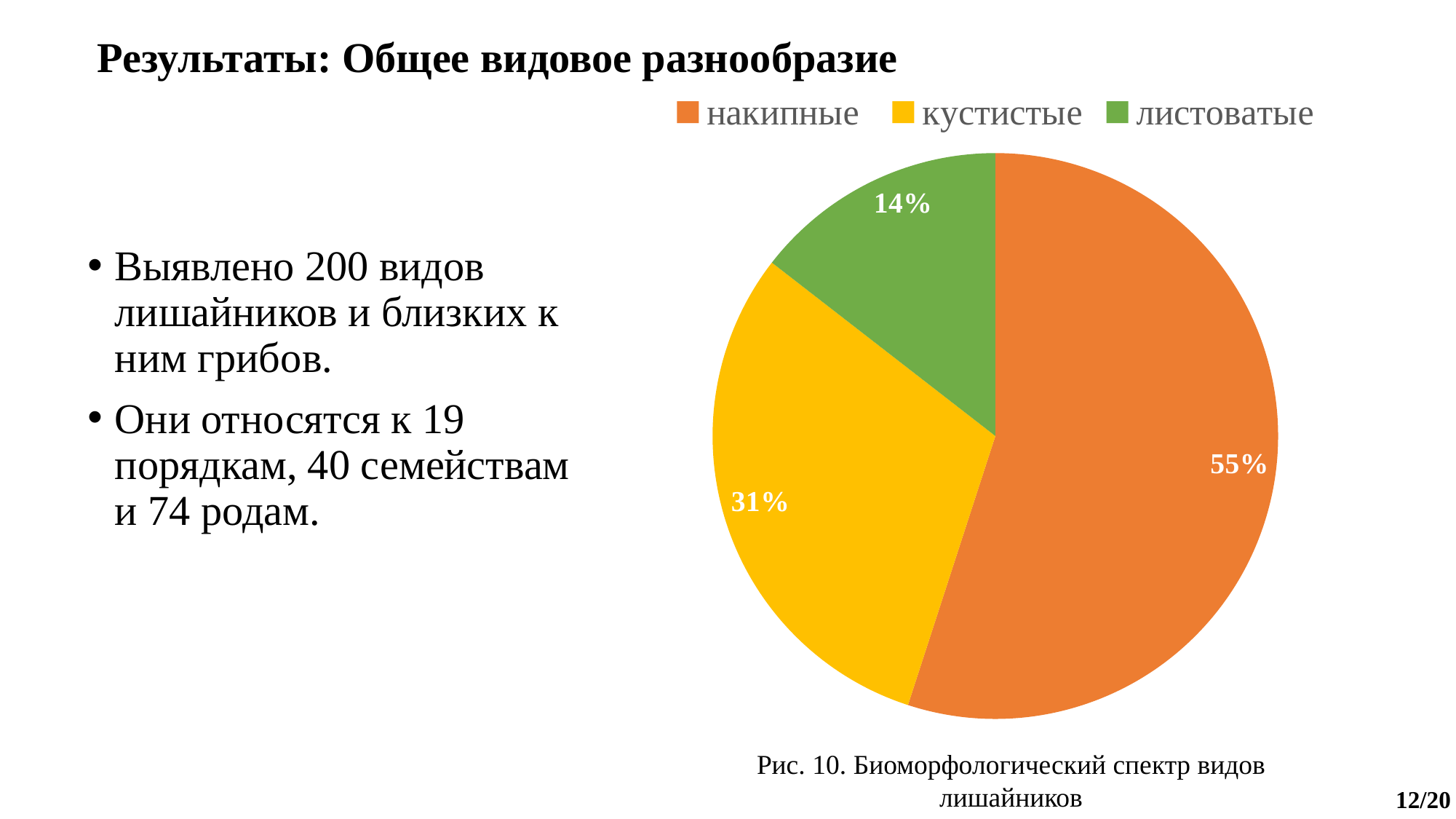

# Результаты: Общее видовое разнообразие

### Chart

| Category | N видов |
|---|---|
| накипные  | 110.0 |
| кустистые | 61.0 |
| листоватые | 29.0 |
Выявлено 200 видов лишайников и близких к ним грибов.
Они относятся к 19 порядкам, 40 семействам  и 74 родам.
Рис. 10. Биоморфологический спектр видов лишайников
12/20